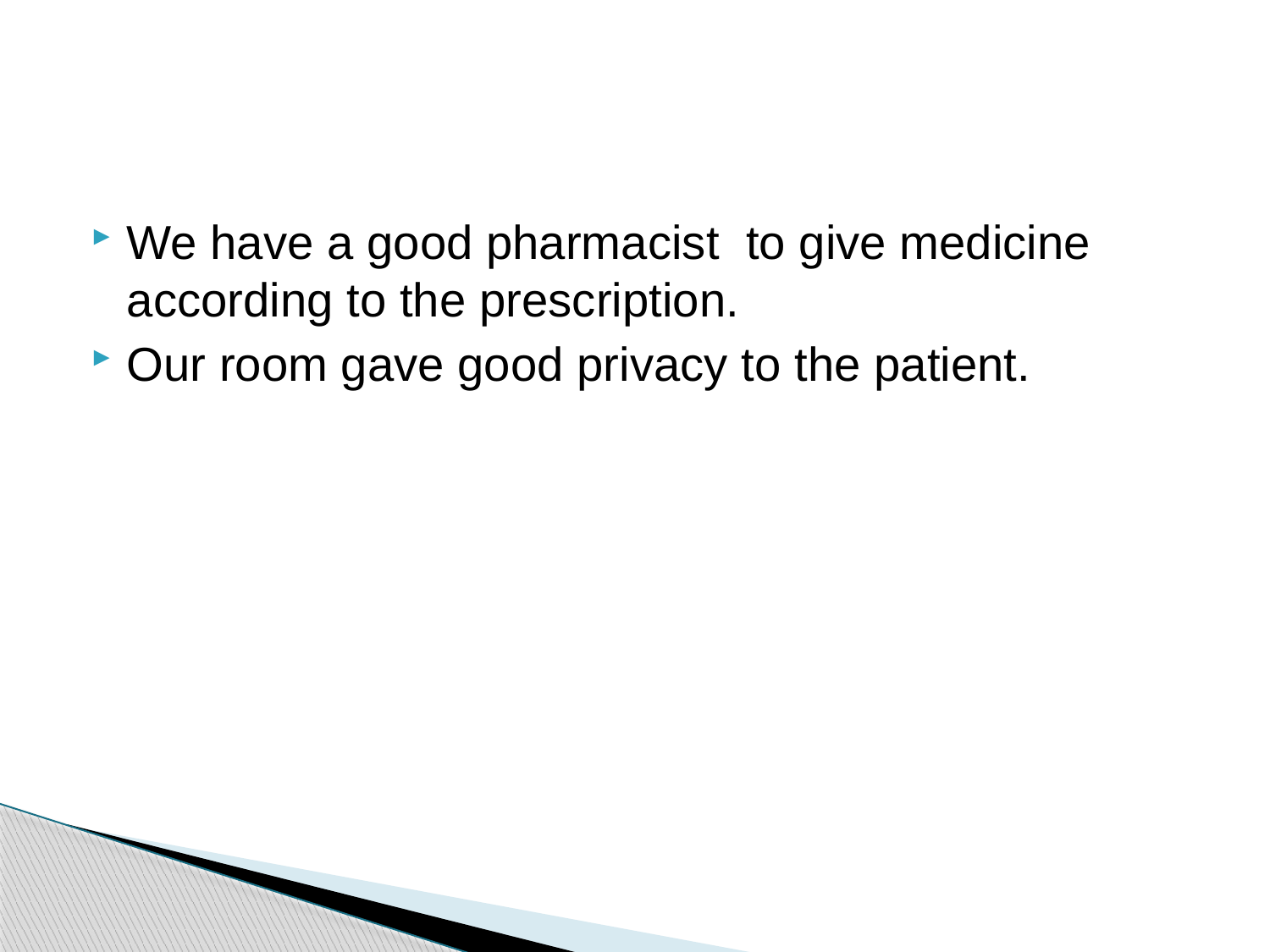

#
We have a good pharmacist  to give medicine according to the prescription.
Our room gave good privacy to the patient.